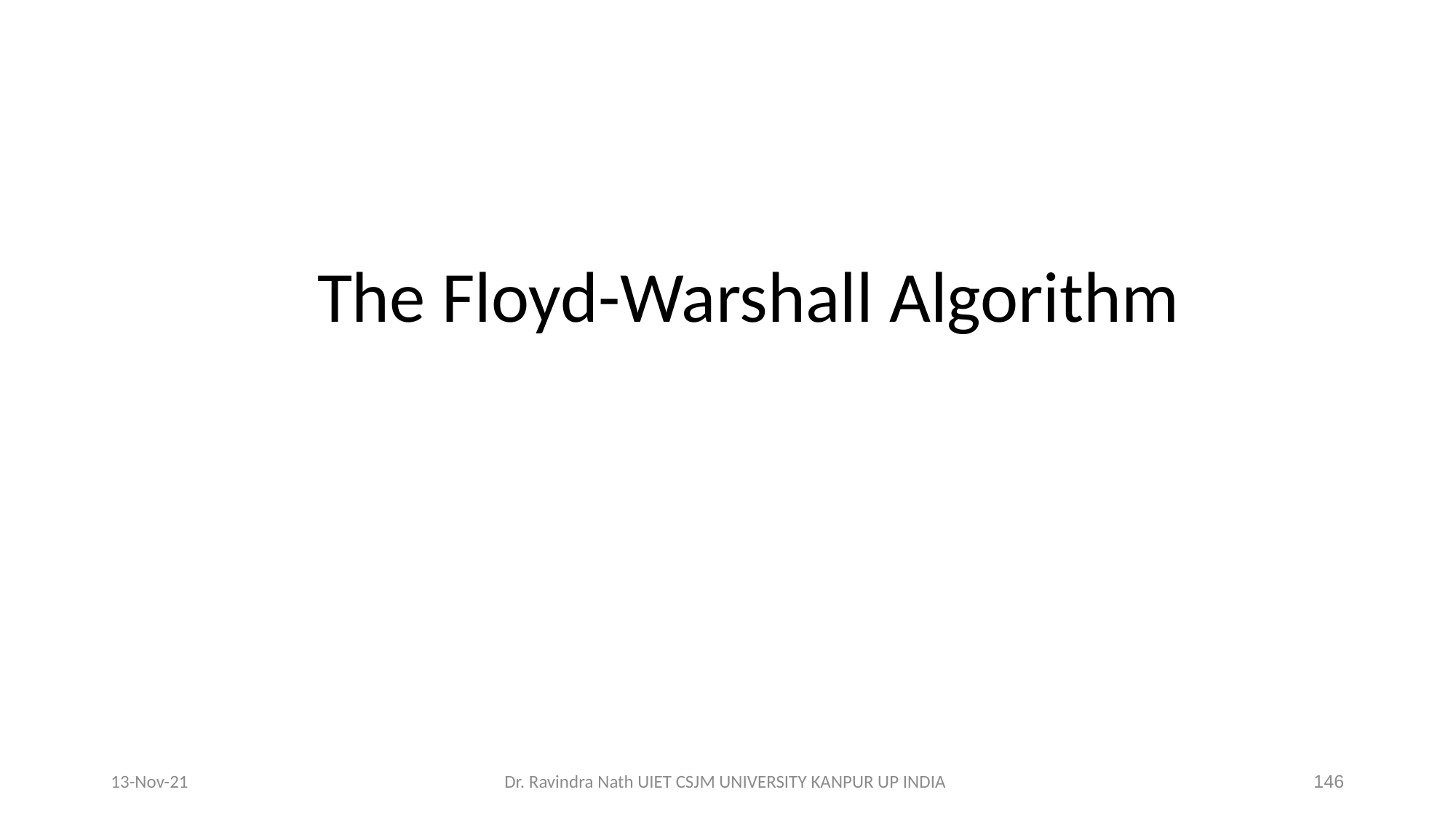

# The Floyd-Warshall Algorithm

13-Nov-21
Dr. Ravindra Nath UIET CSJM UNIVERSITY KANPUR UP INDIA
146